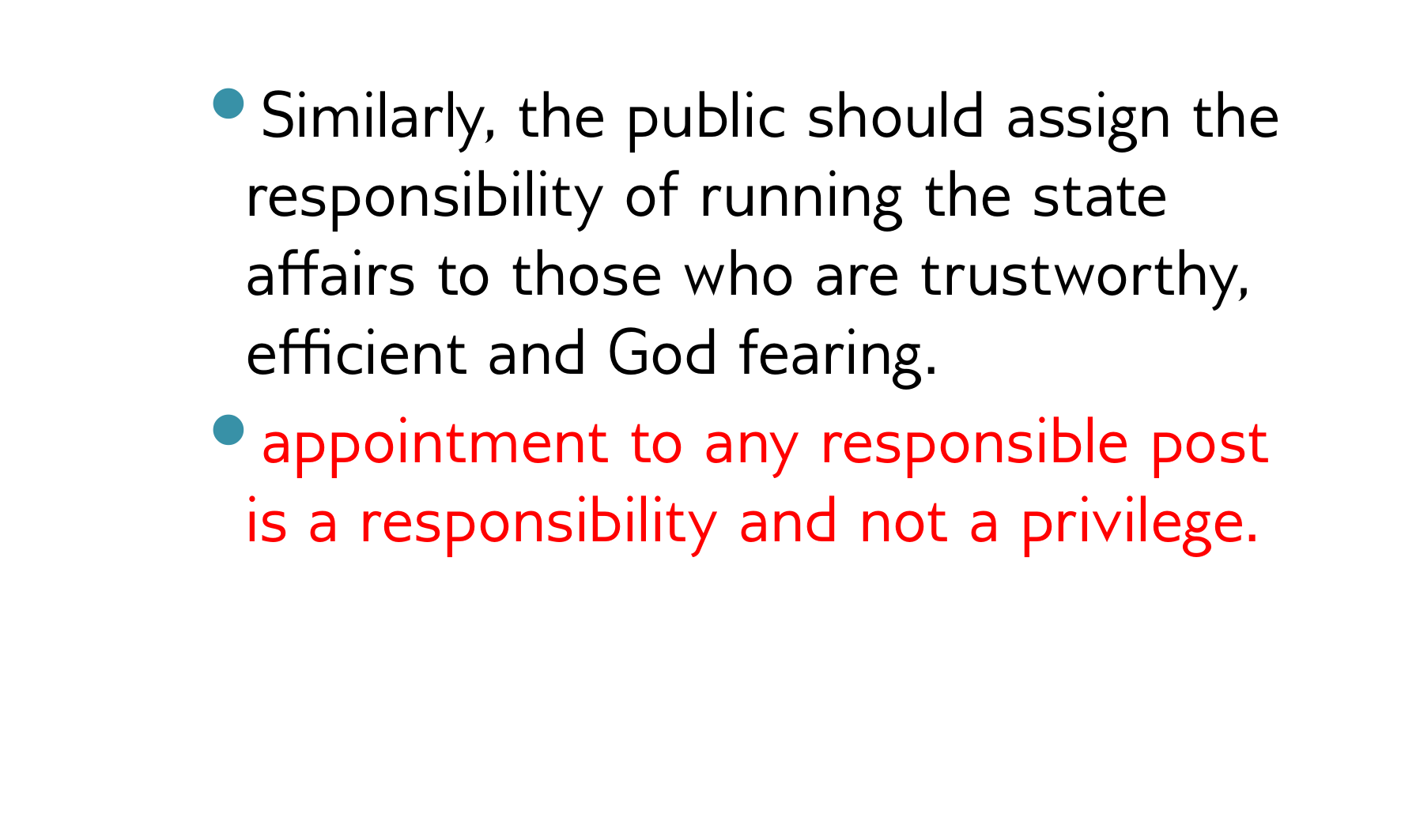

Similarly, the public should assign the responsibility of running the state affairs to those who are trustworthy, efficient and God fearing.
appointment to any responsible post is a responsibility and not a privilege.